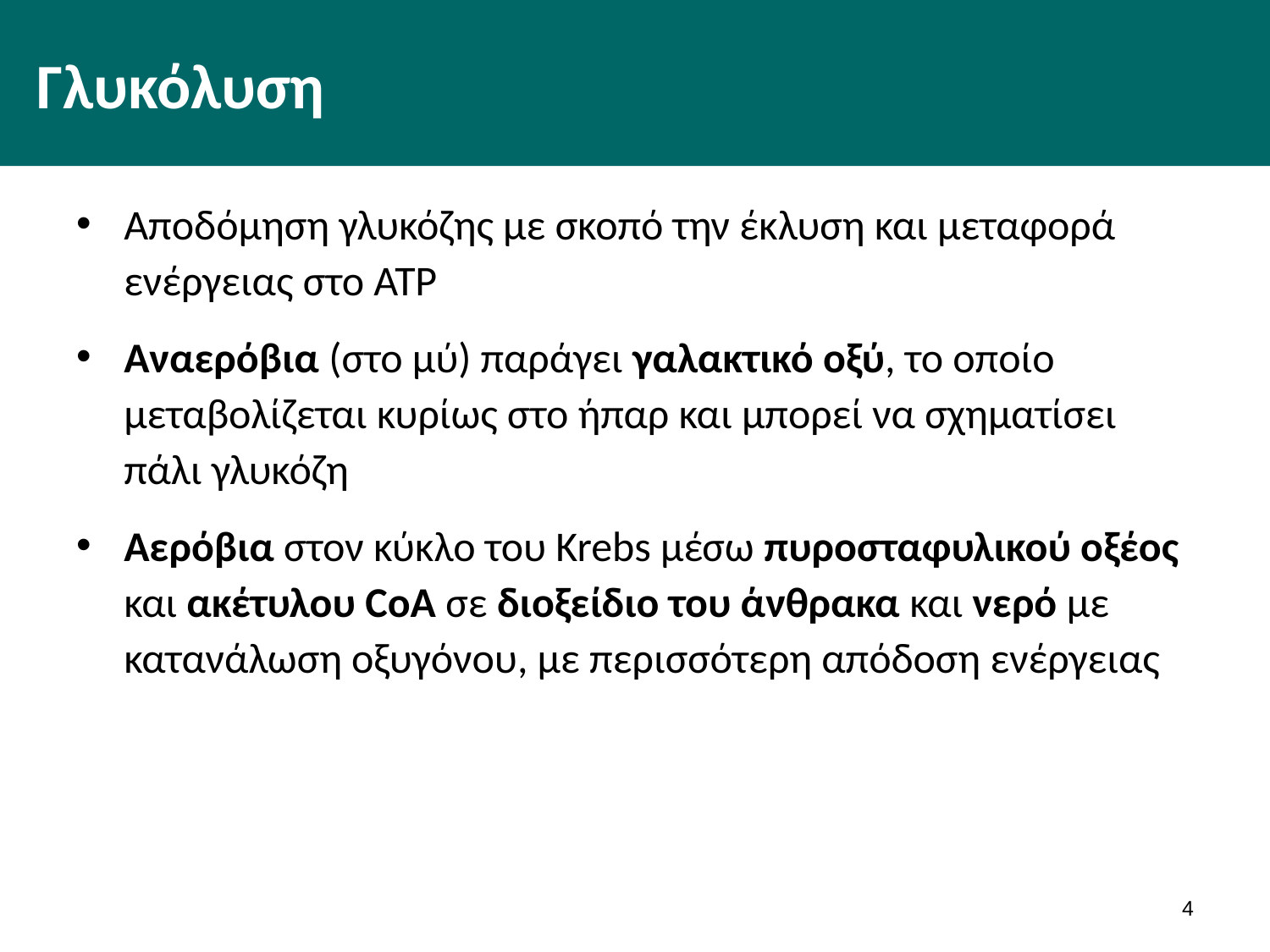

# Γλυκόλυση
Αποδόμηση γλυκόζης με σκοπό την έκλυση και μεταφορά ενέργειας στο ΑΤΡ
Αναερόβια (στο μύ) παράγει γαλακτικό οξύ, το οποίο μεταβολίζεται κυρίως στο ήπαρ και μπορεί να σχηματίσει πάλι γλυκόζη
Αερόβια στον κύκλο του Krebs μέσω πυροσταφυλικού οξέος και ακέτυλου CoA σε διοξείδιο του άνθρακα και νερό με κατανάλωση οξυγόνου, με περισσότερη απόδοση ενέργειας

4